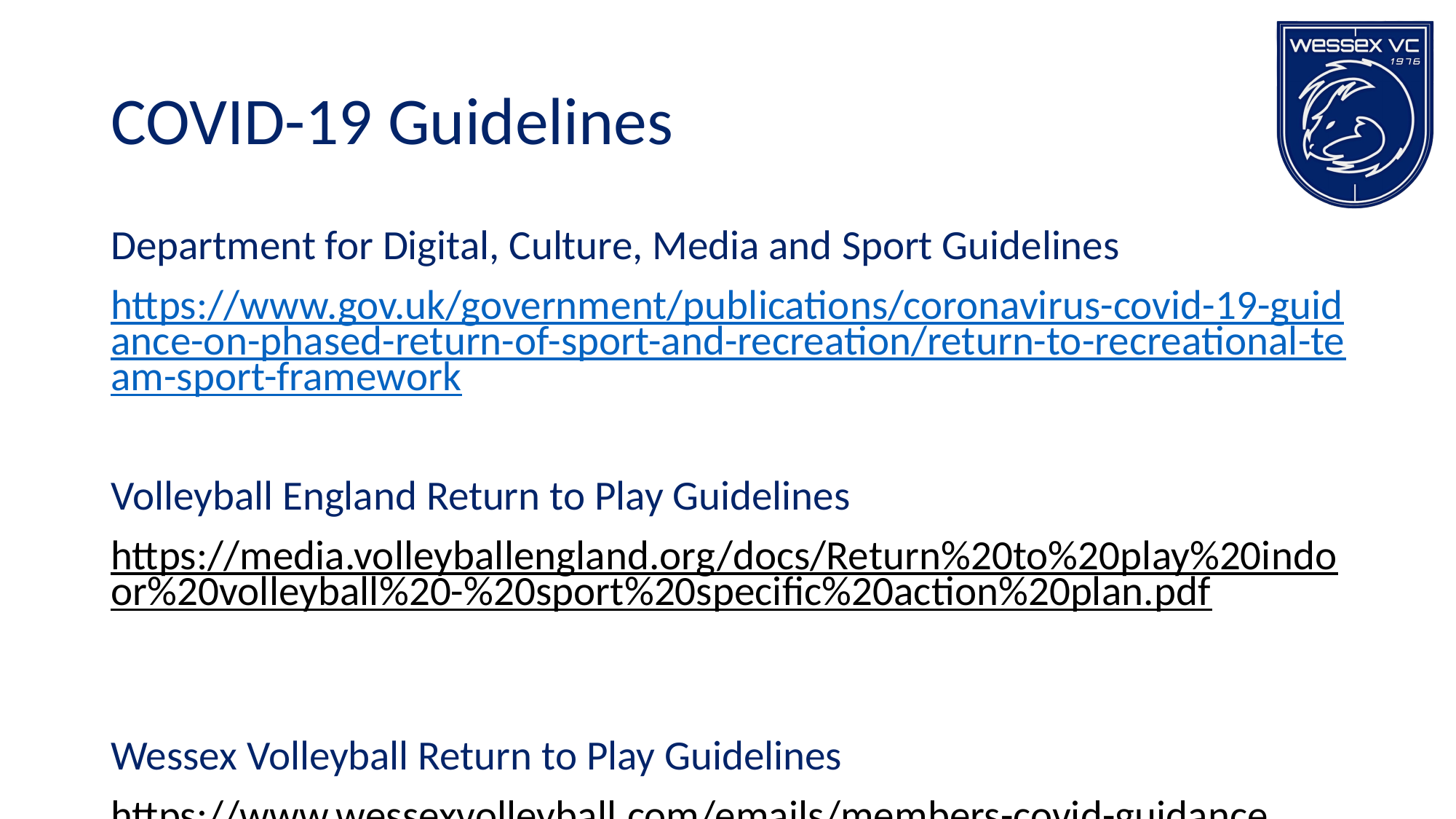

# COVID-19 Guidelines
Department for Digital, Culture, Media and Sport Guidelines
https://www.gov.uk/government/publications/coronavirus-covid-19-guidance-on-phased-return-of-sport-and-recreation/return-to-recreational-team-sport-framework

Volleyball England Return to Play Guidelines
https://media.volleyballengland.org/docs/Return%20to%20play%20indoor%20volleyball%20-%20sport%20specific%20action%20plan.pdf

Wessex Volleyball Return to Play Guidelines
https://www.wessexvolleyball.com/emails/members-covid-guidance